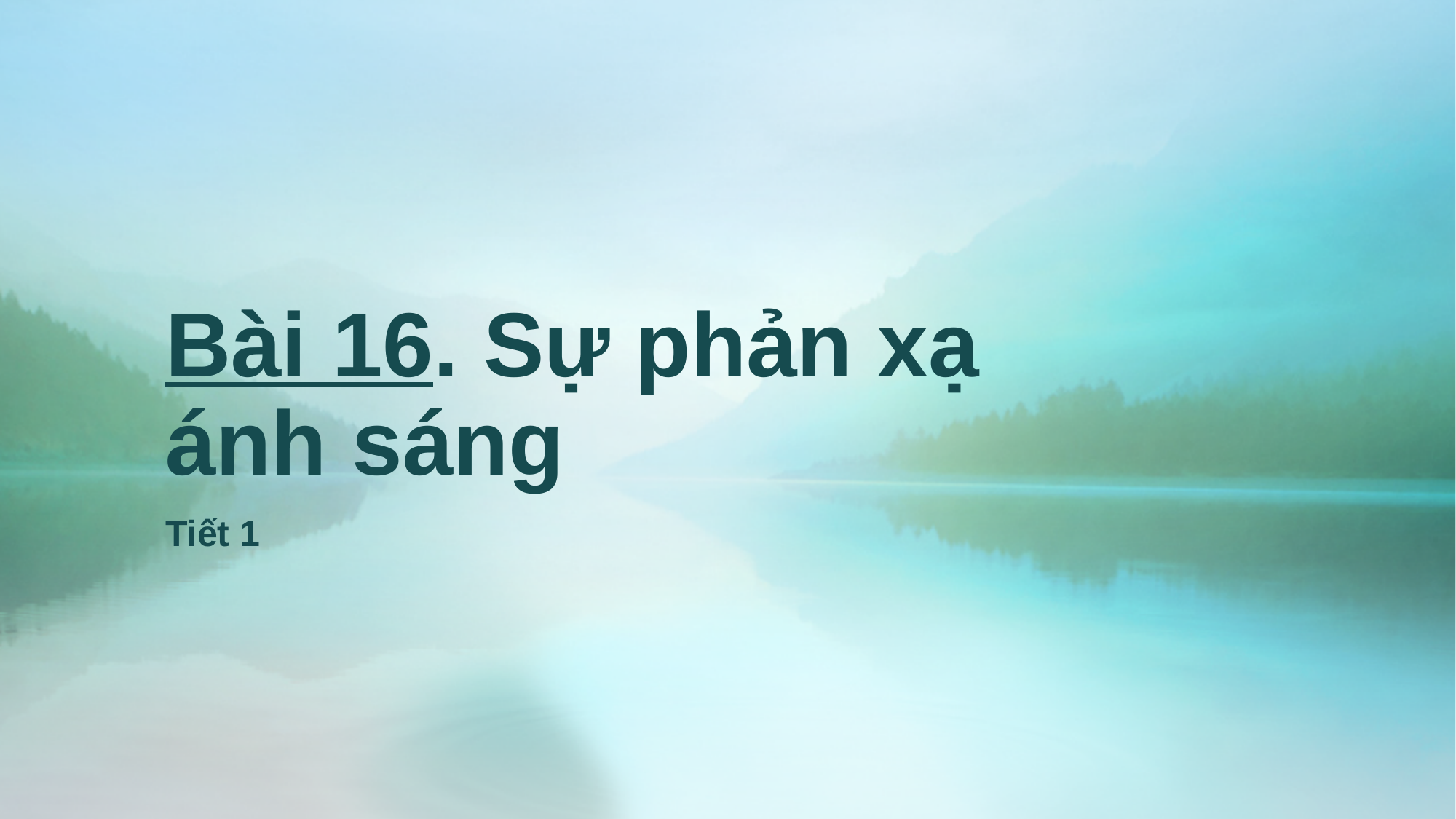

# Bài 16. Sự phản xạ ánh sáng
Tiết 1